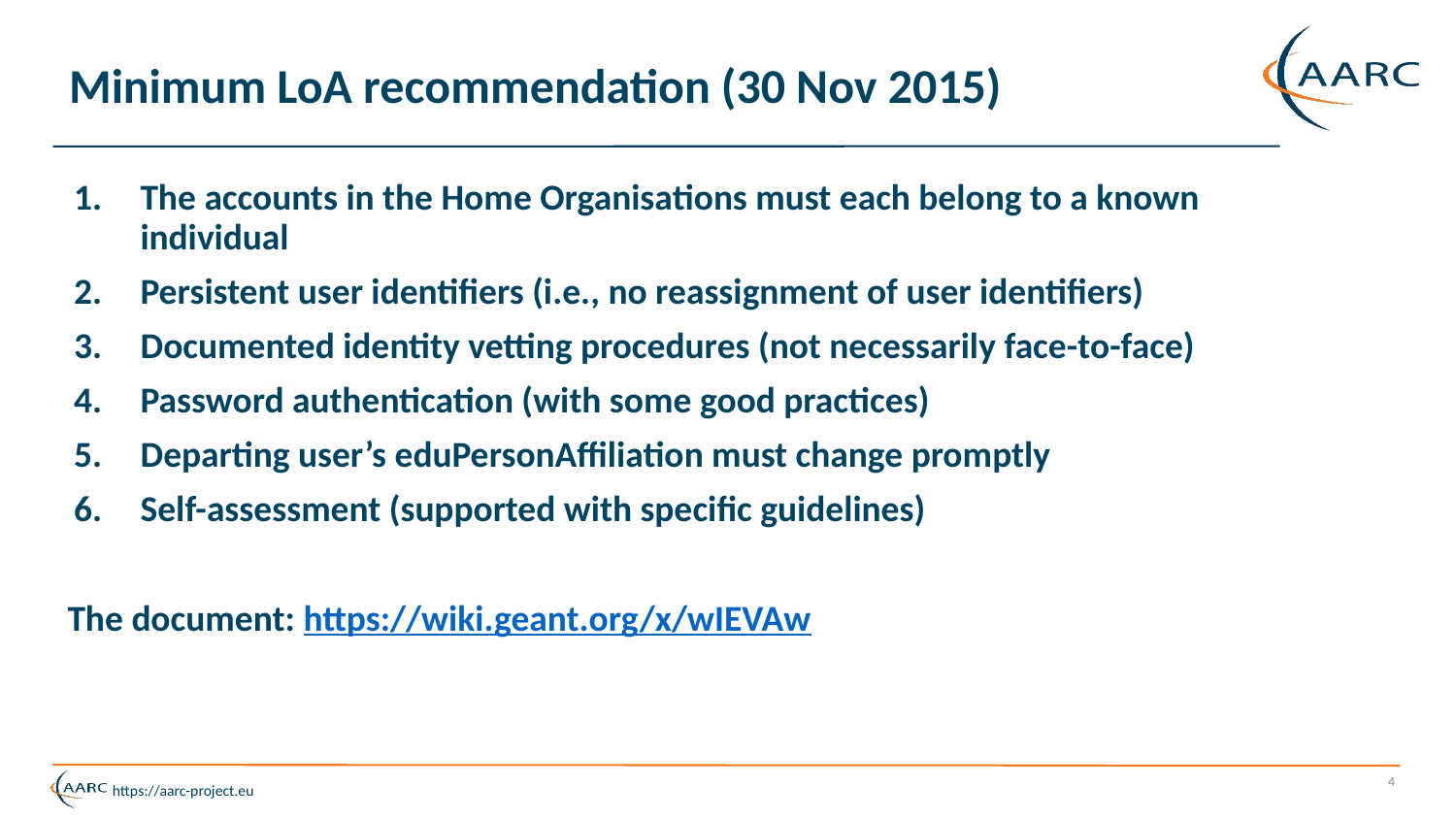

# Minimum LoA recommendation (30 Nov 2015)
The accounts in the Home Organisations must each belong to a known individual
Persistent user identifiers (i.e., no reassignment of user identifiers)
Documented identity vetting procedures (not necessarily face-to-face)
Password authentication (with some good practices)
Departing user’s eduPersonAffiliation must change promptly
Self-assessment (supported with specific guidelines)

The document: https://wiki.geant.org/x/wIEVAw

4